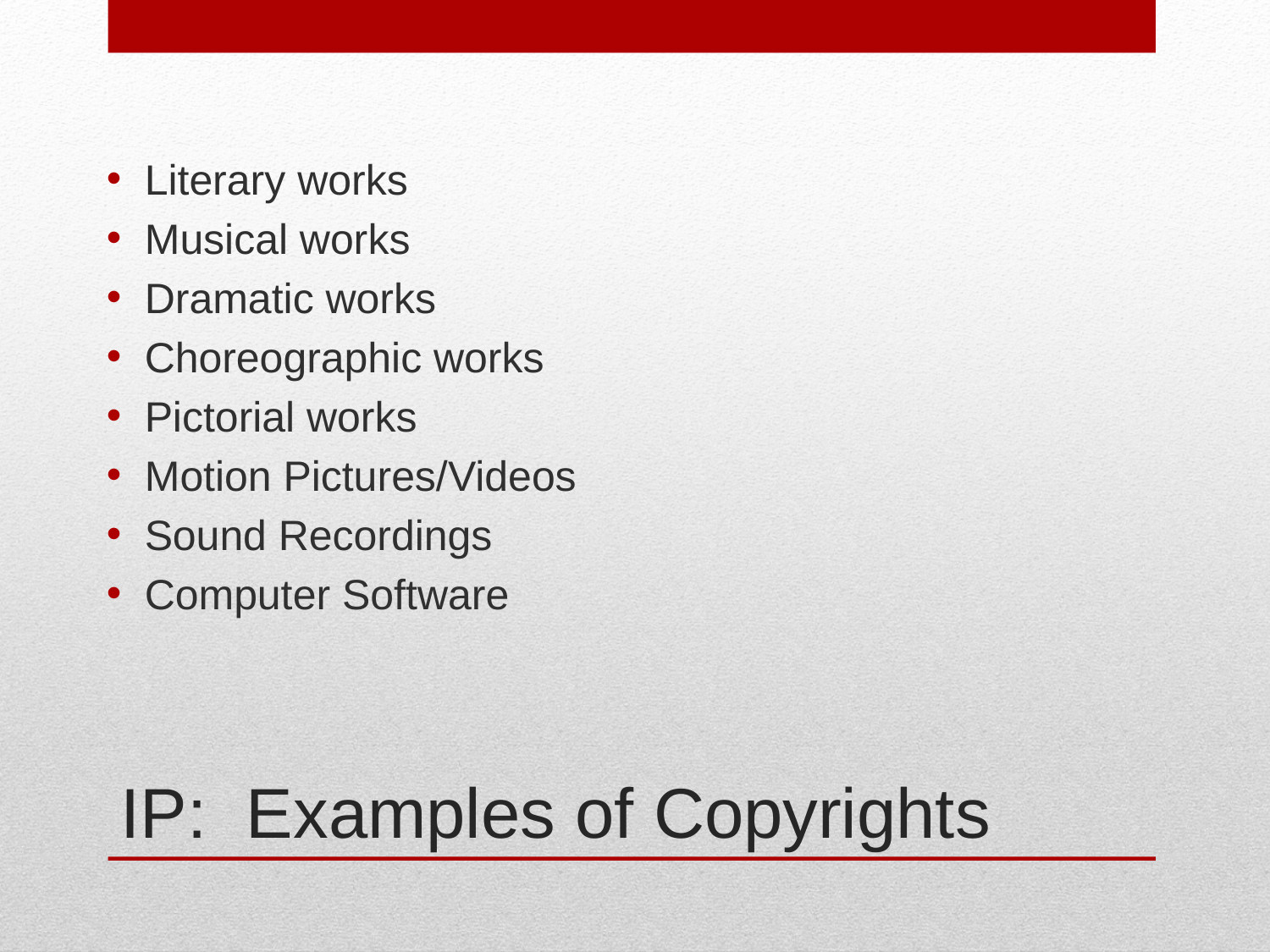

Literary works
Musical works
Dramatic works
Choreographic works
Pictorial works
Motion Pictures/Videos
Sound Recordings
Computer Software
# IP:  Examples of Copyrights